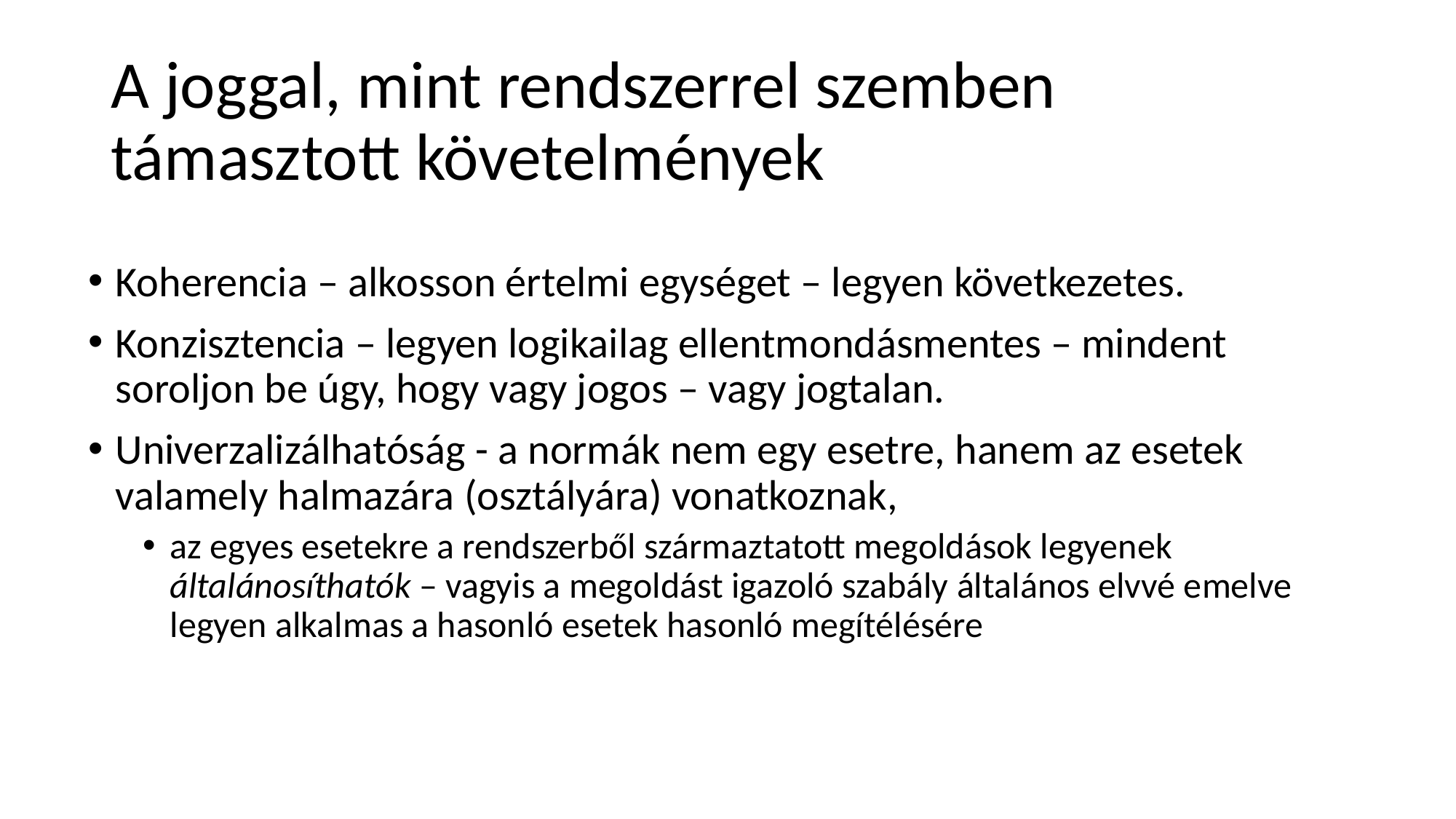

# A joggal, mint rendszerrel szemben támasztott követelmények
Koherencia – alkosson értelmi egységet – legyen következetes.
Konzisztencia – legyen logikailag ellentmondásmentes – mindent soroljon be úgy, hogy vagy jogos – vagy jogtalan.
Univerzalizálhatóság - a normák nem egy esetre, hanem az esetek valamely halmazára (osztályára) vonatkoznak,
az egyes esetekre a rendszerből származtatott megoldások legyenek általánosíthatók – vagyis a megoldást igazoló szabály általános elvvé emelve legyen alkalmas a hasonló esetek hasonló megítélésére